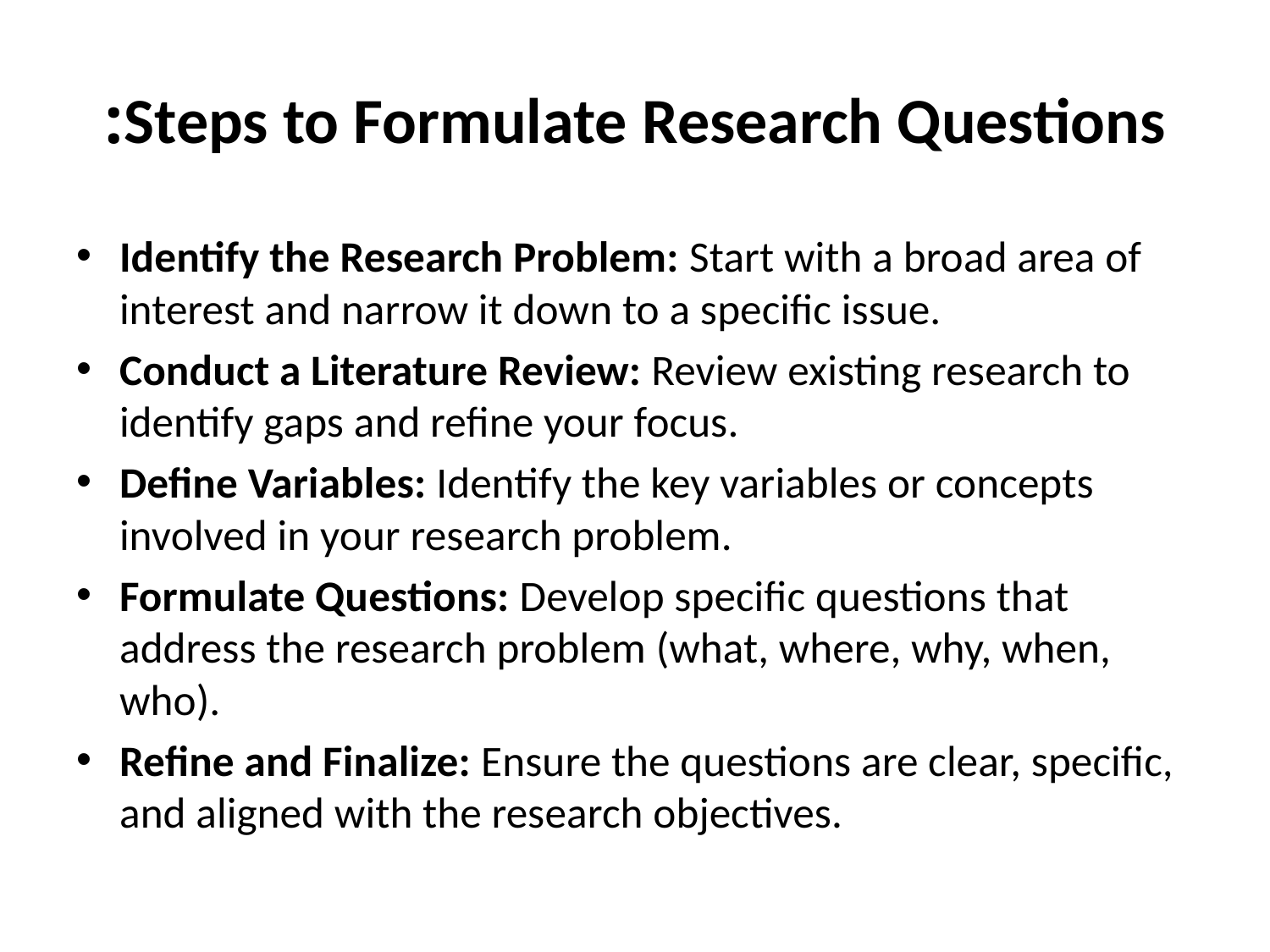

# Steps to Formulate Research Questions:
Identify the Research Problem: Start with a broad area of interest and narrow it down to a specific issue.
Conduct a Literature Review: Review existing research to identify gaps and refine your focus.
Define Variables: Identify the key variables or concepts involved in your research problem.
Formulate Questions: Develop specific questions that address the research problem (what, where, why, when, who).
Refine and Finalize: Ensure the questions are clear, specific, and aligned with the research objectives.